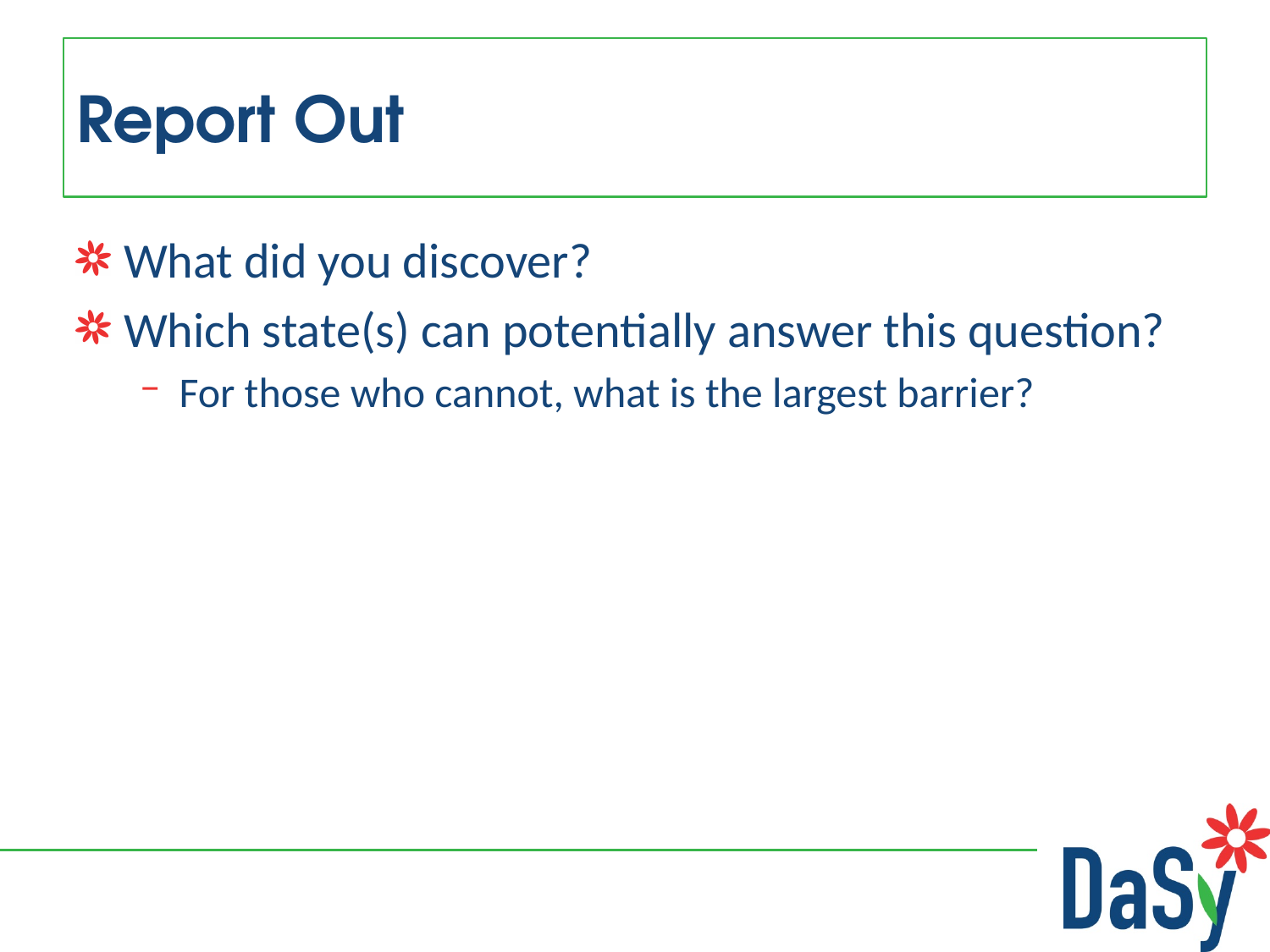

# Report Out
What did you discover?
Which state(s) can potentially answer this question?
For those who cannot, what is the largest barrier?